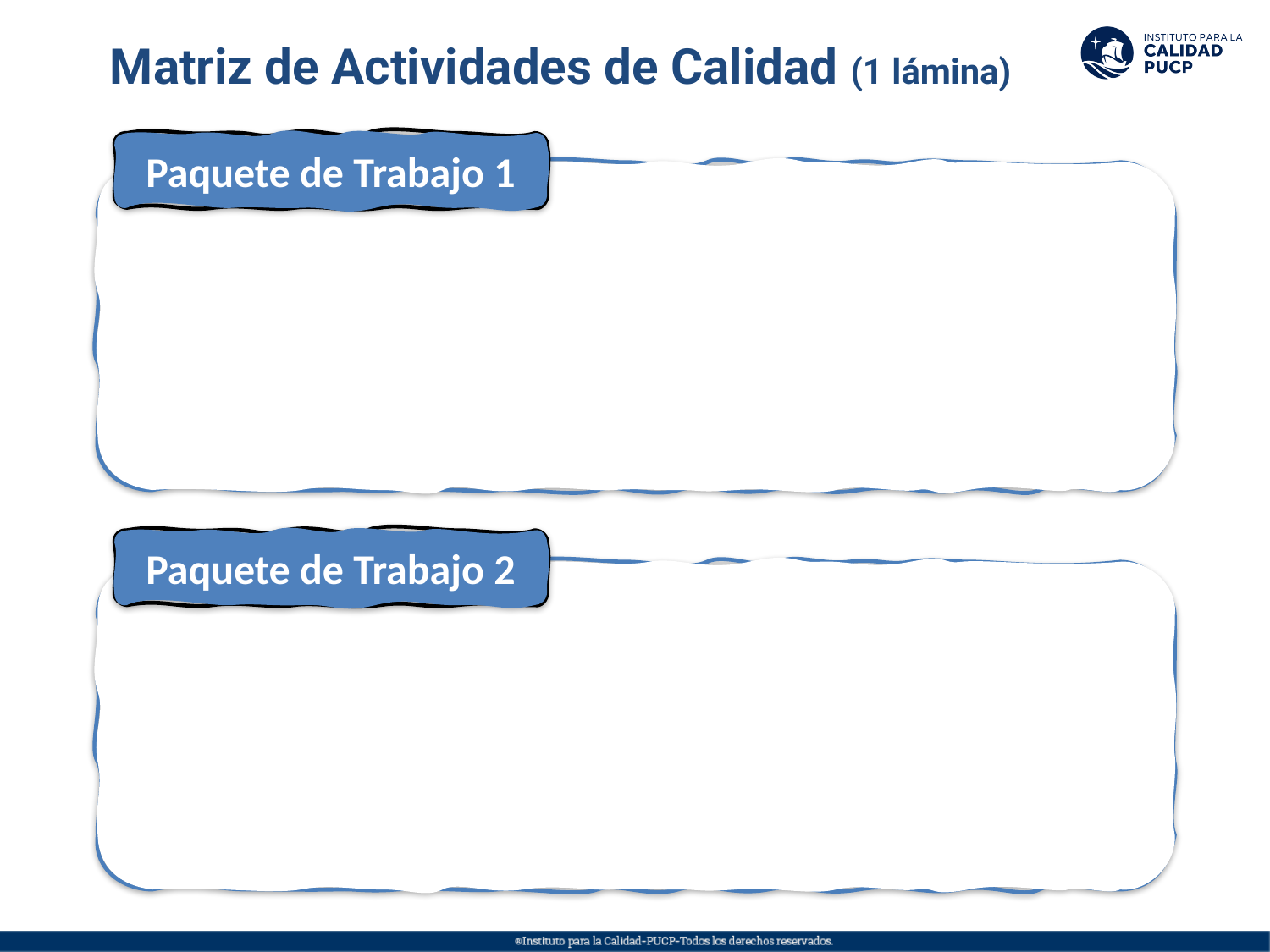

Matriz de Actividades de Calidad (1 lámina)
Paquete de Trabajo 1

Paquete de Trabajo 2